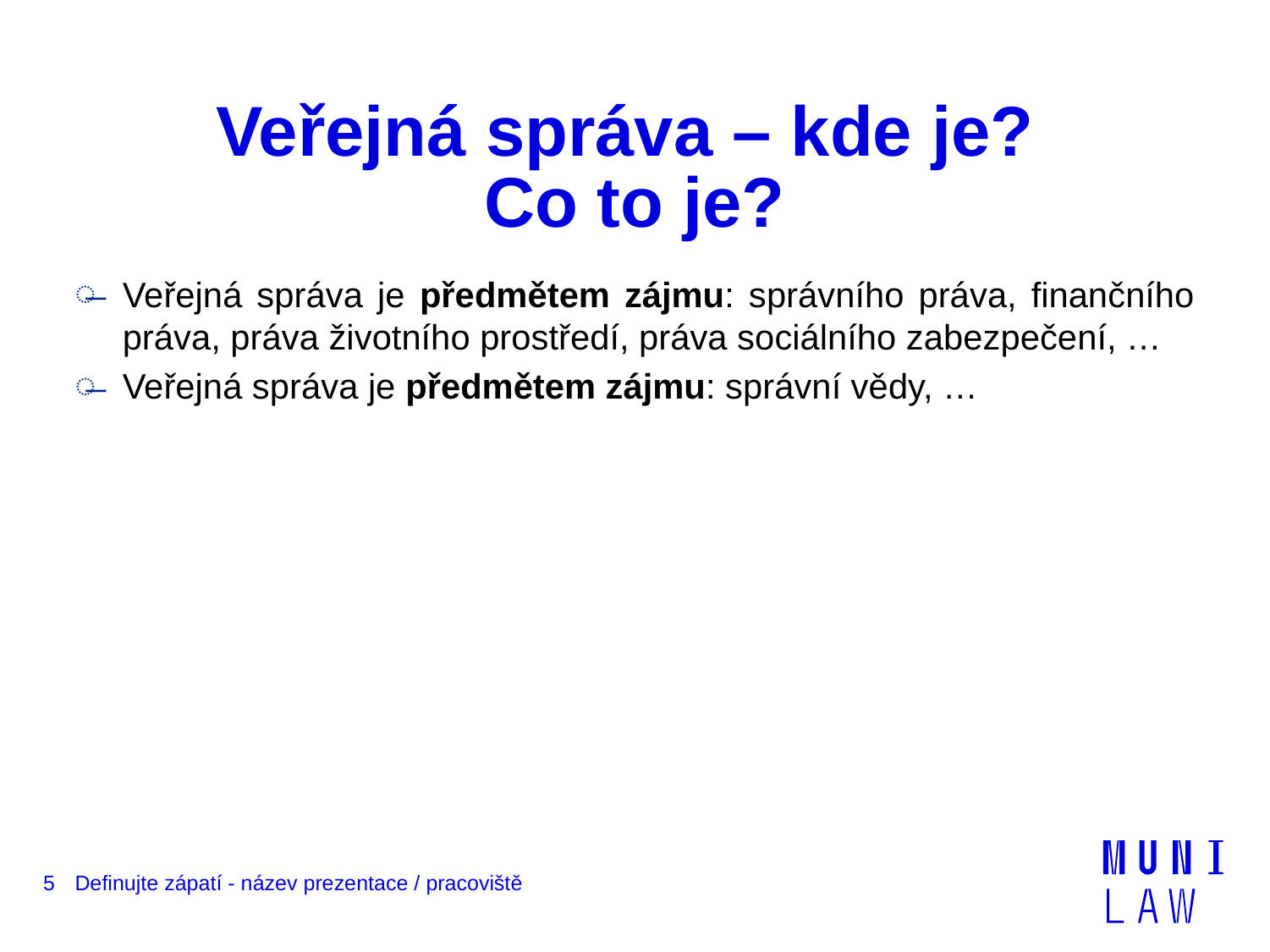

# Veřejná správa – kde je? Co to je?
Veřejná správa je předmětem zájmu: správního práva, finančního práva, práva životního prostředí, práva sociálního zabezpečení, …
Veřejná správa je předmětem zájmu: správní vědy, …

5
Definujte zápatí - název prezentace / pracoviště